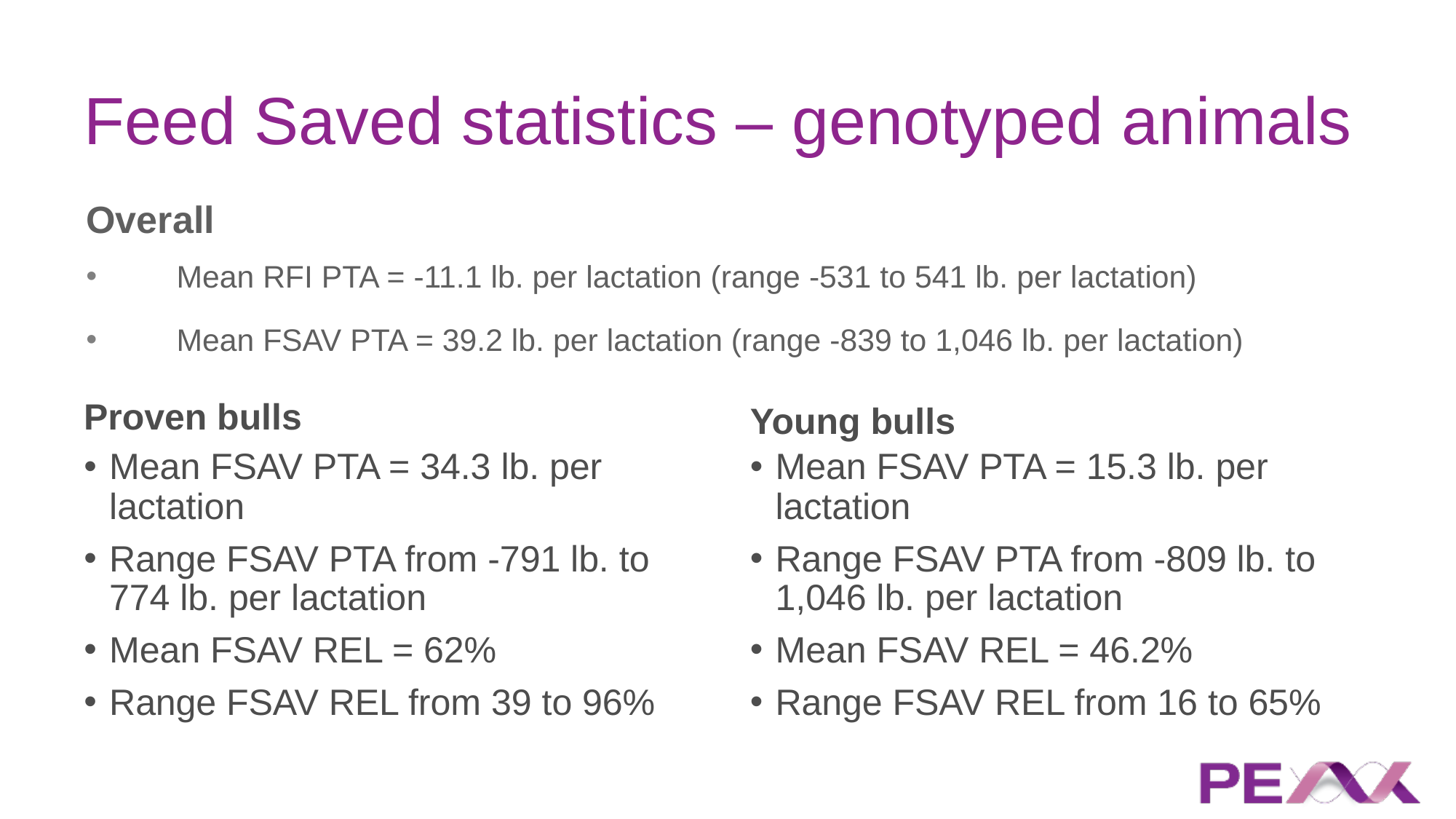

# Feed Saved statistics – genotyped animals
Overall
Mean RFI PTA = -11.1 lb. per lactation (range -531 to 541 lb. per lactation)
Mean FSAV PTA = 39.2 lb. per lactation (range -839 to 1,046 lb. per lactation)
Proven bulls
Young bulls
Mean FSAV PTA = 34.3 lb. per lactation
Range FSAV PTA from -791 lb. to 774 lb. per lactation
Mean FSAV REL = 62%
Range FSAV REL from 39 to 96%
Mean FSAV PTA = 15.3 lb. per lactation
Range FSAV PTA from -809 lb. to 1,046 lb. per lactation
Mean FSAV REL = 46.2%
Range FSAV REL from 16 to 65%
23